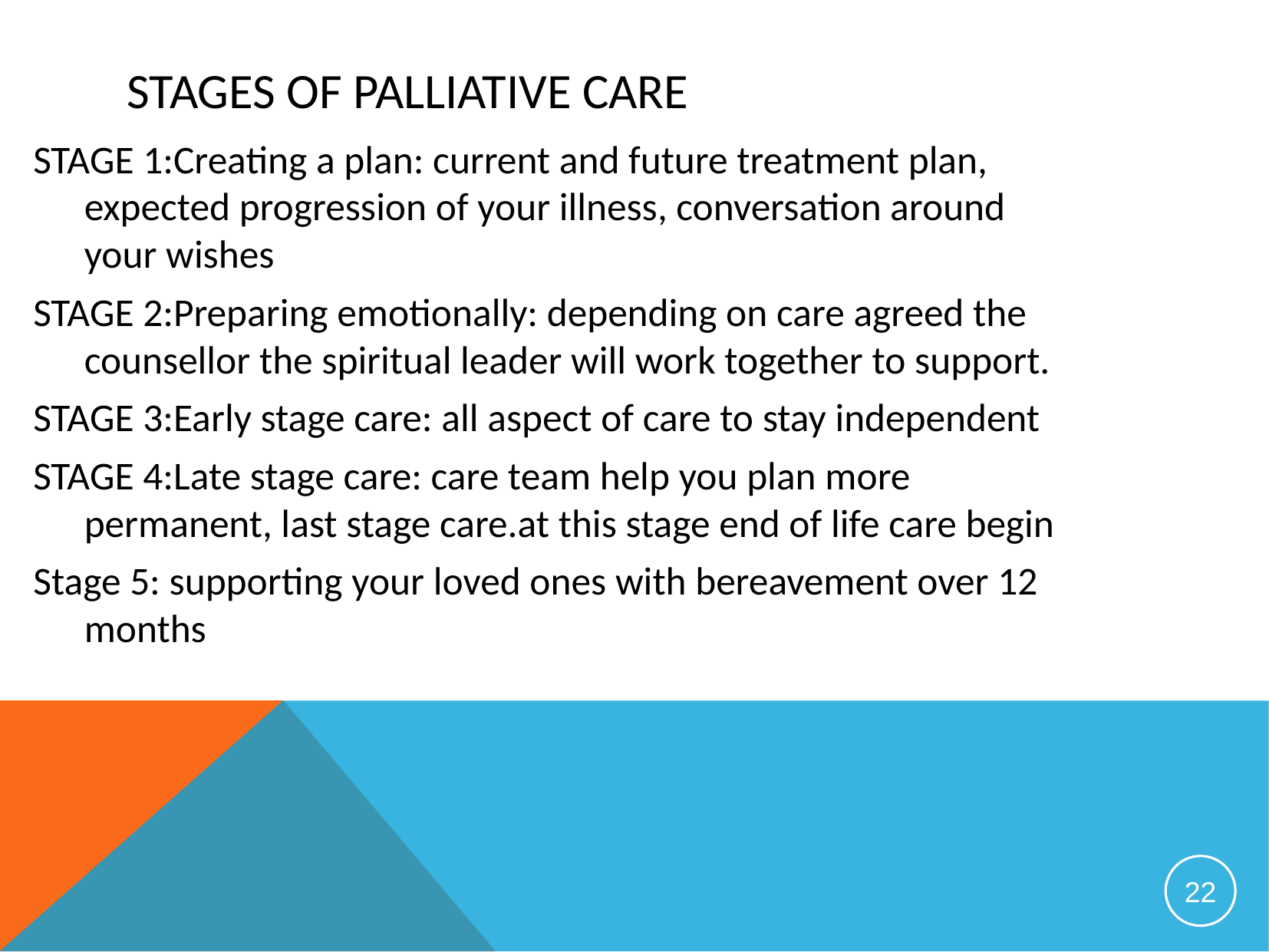

# STAGES OF PALLIATIVE CARE
STAGE 1:Creating a plan: current and future treatment plan, expected progression of your illness, conversation around your wishes
STAGE 2:Preparing emotionally: depending on care agreed the counsellor the spiritual leader will work together to support.
STAGE 3:Early stage care: all aspect of care to stay independent
STAGE 4:Late stage care: care team help you plan more permanent, last stage care.at this stage end of life care begin
Stage 5: supporting your loved ones with bereavement over 12 months

22